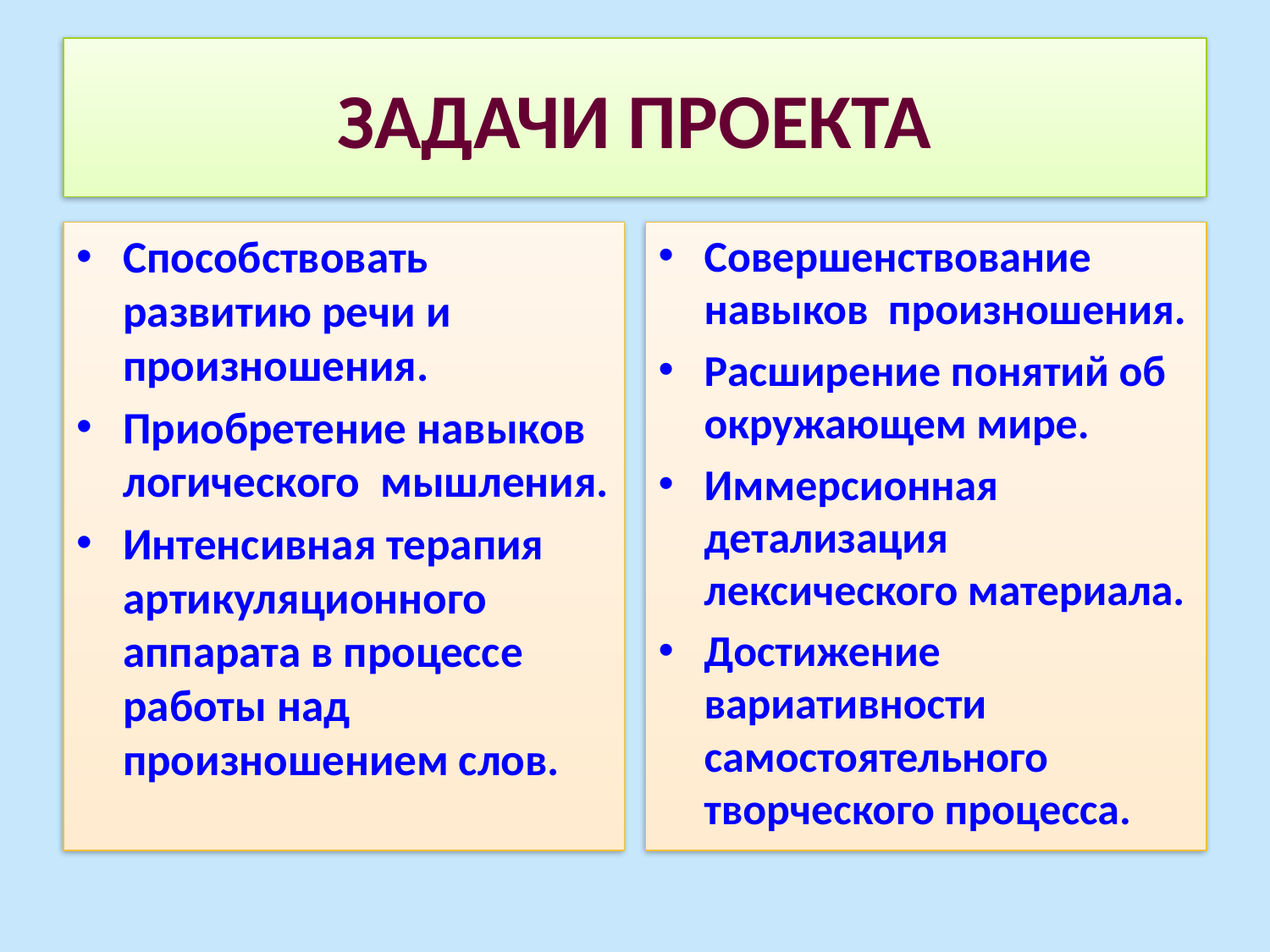

# ЗАДАЧИ ПРОЕКТА
Способствовать  развитию речи и произношения.
Приобретение навыков логического  мышления.
Интенсивная терапия артикуляционного аппарата в процессе  работы над произношением слов.

Совершенствование навыков  произношения.
Расширение понятий об окружающем мире.
Иммерсионная детализация лексического материала.
Достижение вариативности самостоятельного творческого процесса.